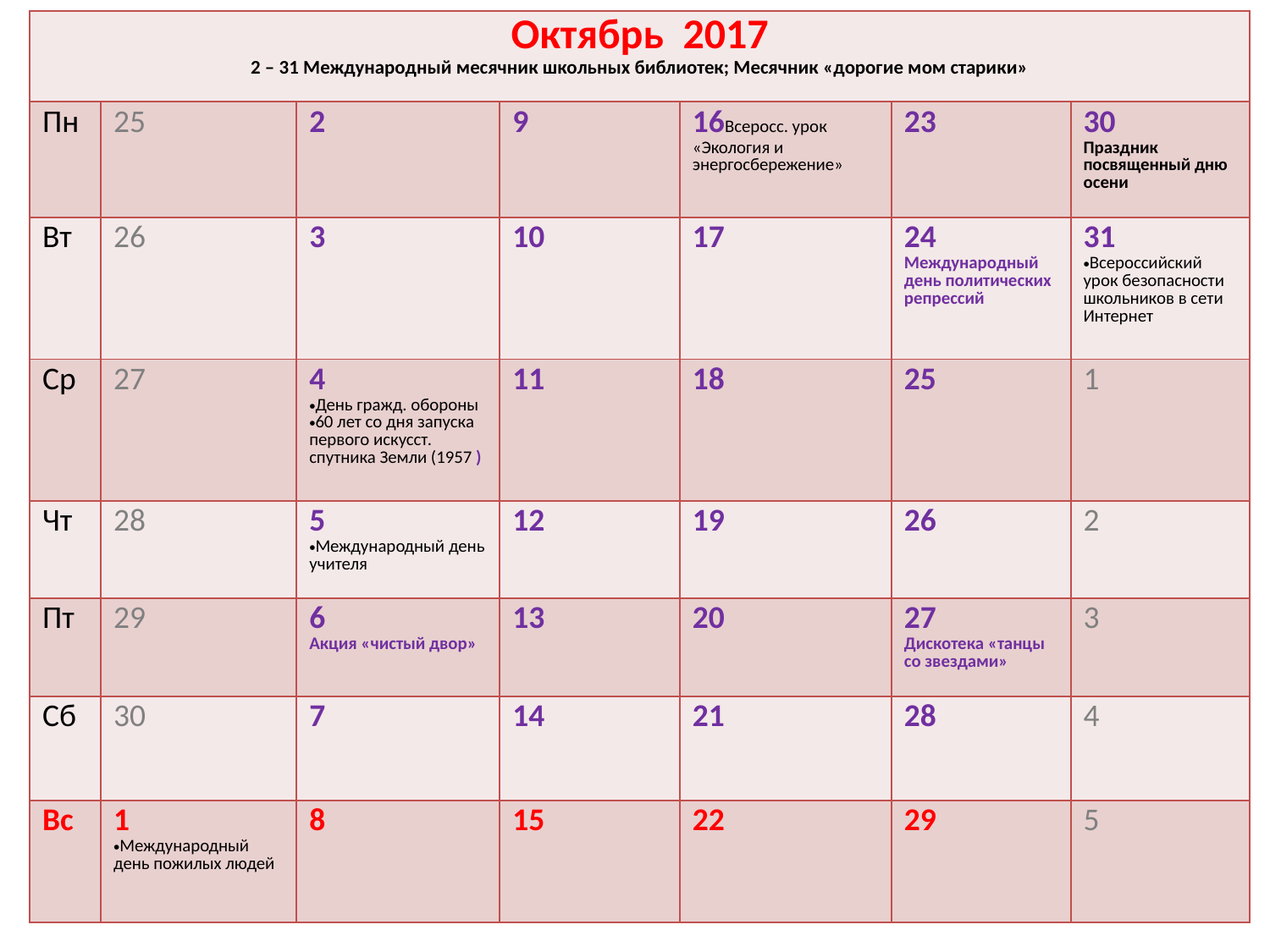

| Октябрь 2017 2 – 31 Международный месячник школьных библиотек; Месячник «дорогие мом старики» |  |  |  |  |  |  |
| --- | --- | --- | --- | --- | --- | --- |
| Пн | 25 | 2 | 9 | 16Всеросс. урок «Экология и энергосбережение» | 23 | 30 Праздник посвященный дню осени |
| Вт | 26 | 3 | 10 | 17 | 24 Международный день политических репрессий | 31 Всероссийский урок безопасности школьников в сети Интернет |
| Ср | 27 | 4 День гражд. обороны 60 лет со дня запуска первого искусст. спутника Земли (1957 ) | 11 | 18 | 25 | 1 |
| Чт | 28 | 5 Международный день учителя | 12 | 19 | 26 | 2 |
| Пт | 29 | 6 Акция «чистый двор» | 13 | 20 | 27 Дискотека «танцы со звездами» | 3 |
| Сб | 30 | 7 | 14 | 21 | 28 | 4 |
| Вс | 1 Международный день пожилых людей | 8 | 15 | 22 | 29 | 5 |